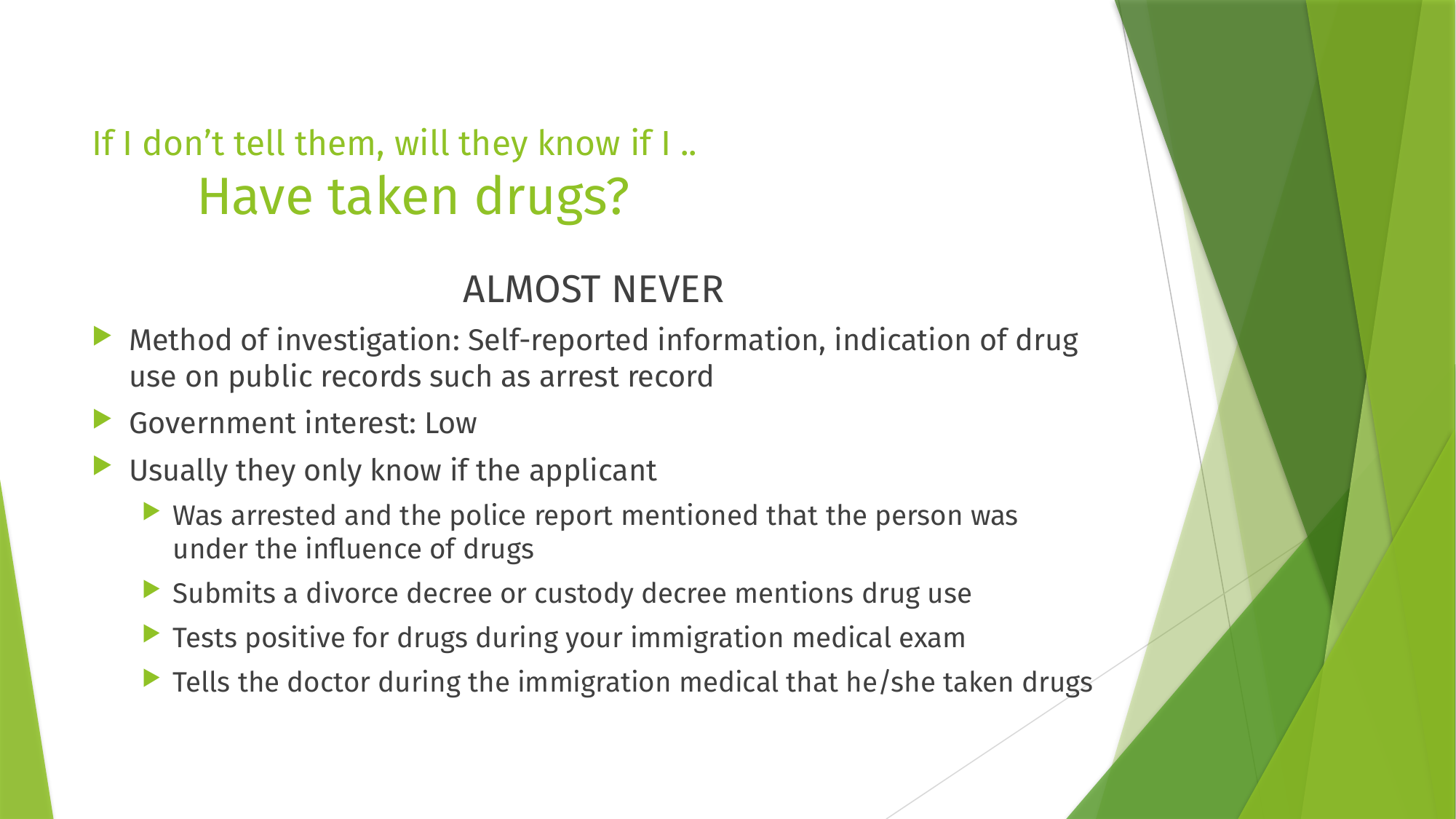

# Drugs If I don’t tell them, will they know if I .. Have taken drugs?
ALMOST NEVER
Method of investigation: Self-reported information, indication of drug use on public records such as arrest record
Government interest: Low
Usually they only know if the applicant
Was arrested and the police report mentioned that the person was under the influence of drugs
Submits a divorce decree or custody decree mentions drug use
Tests positive for drugs during your immigration medical exam
Tells the doctor during the immigration medical that he/she taken drugs